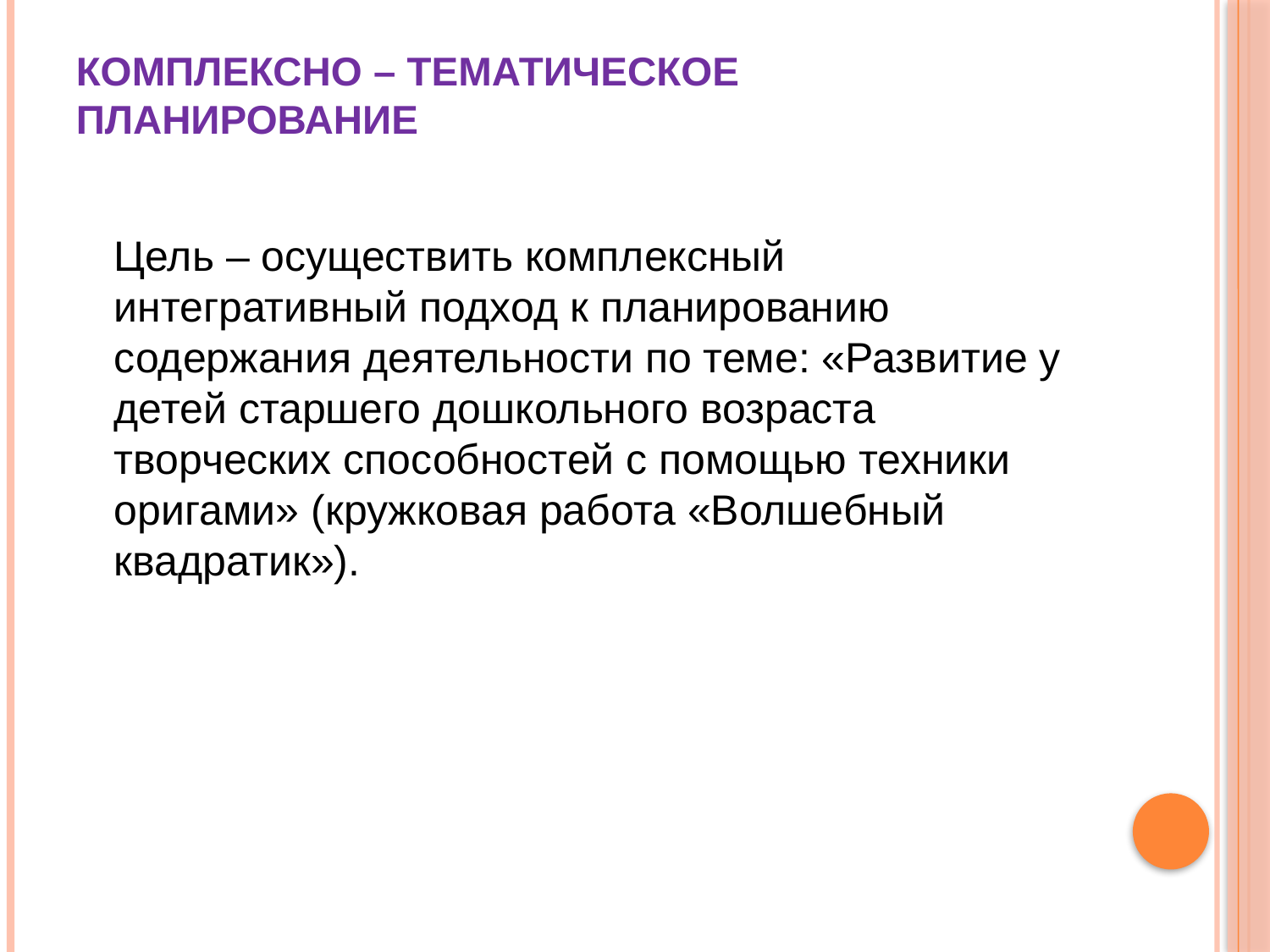

# Комплексно – тематическое планирование
	Цель – осуществить комплексный интегративный подход к планированию содержания деятельности по теме: «Развитие у детей старшего дошкольного возраста творческих способностей с помощью техники оригами» (кружковая работа «Волшебный квадратик»).